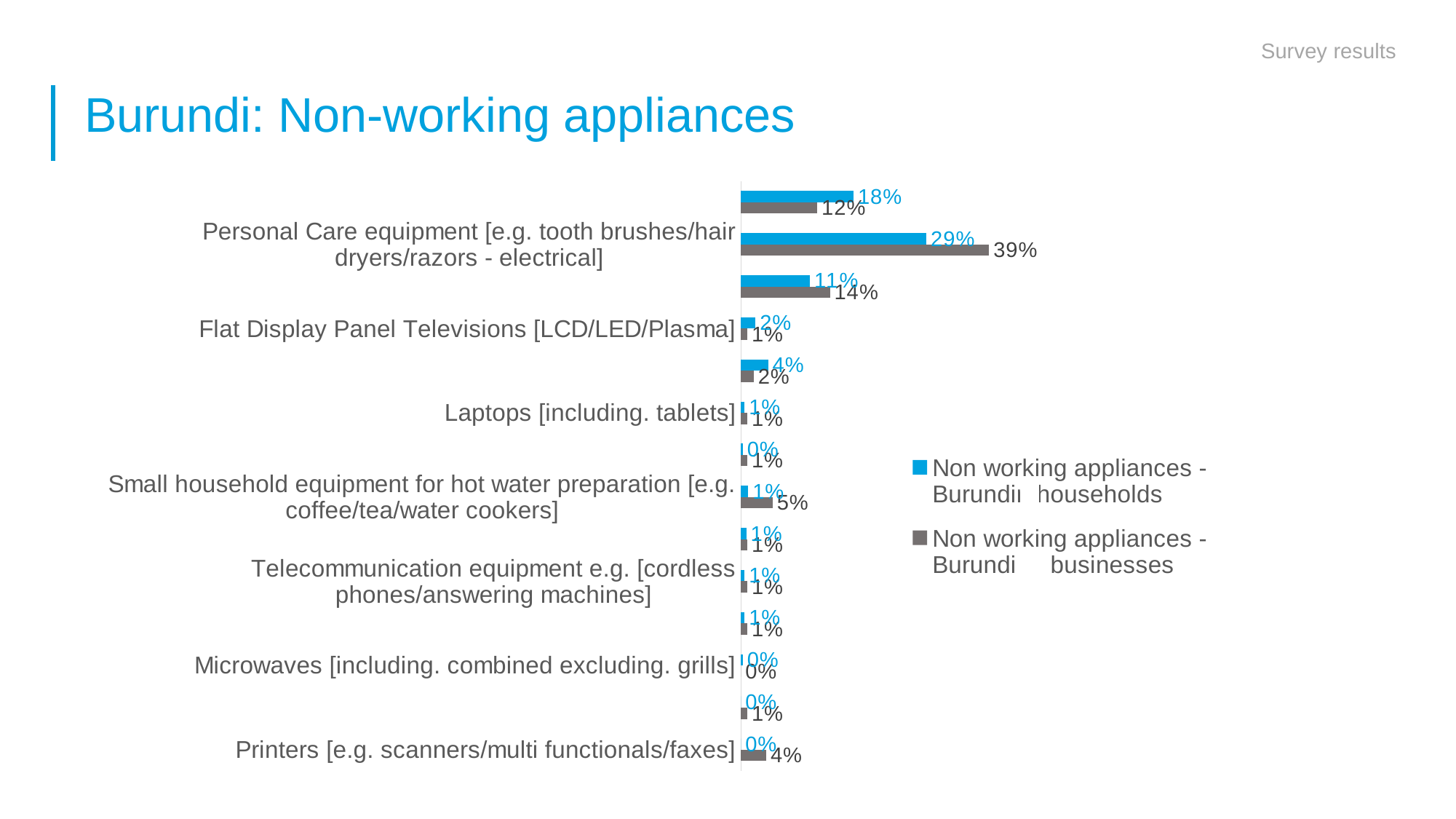

Survey results
# Burundi: Non-working appliances

### Chart

| Category | Non working appliances - Burundian businesses | Non working appliances - Burundin households |
|---|---|---|
| Printers [e.g. scanners/multi functionals/faxes] | 0.04 | None |
| Desktop PCs [excluding. monitors/accessories] | 0.01 | None |
| Microwaves [including. combined excluding. grills] | None | 0.002857142857142857 |
| Freezers | 0.01 | 0.005714285714285714 |
| Telecommunication equipment e.g. [cordless phones/answering machines] | 0.01 | 0.005714285714285714 |
| Flat Display Panel Monitors for computers [LCD/LED] | 0.01 | 0.00857142857142857 |
| Small household equipment for hot water preparation [e.g. coffee/tea/water cookers] | 0.05 | 0.011428571428571429 |
| Fridges [including. combi-fridges] | 0.01 | 0.002857142857142857 |
| Laptops [including. tablets] | 0.01 | 0.005714285714285714 |
| Equipment for food preparation [e.g. toaster/grills/food processing/frying pans] excluding hot water preparation | 0.02 | 0.04285714285714286 |
| Flat Display Panel Televisions [LCD/LED/Plasma] | 0.01 | 0.022857142857142857 |
| Kitchen equipment [e.g. large furnaces/ovens/cooking equipment – electrical] | 0.14 | 0.10857142857142858 |
| Personal Care equipment [e.g. tooth brushes/hair dryers/razors - electrical] | 0.39 | 0.2914285714285714 |
| Mobile Phones [including. smartphones/pagers] | 0.12 | 0.17714285714285716 |